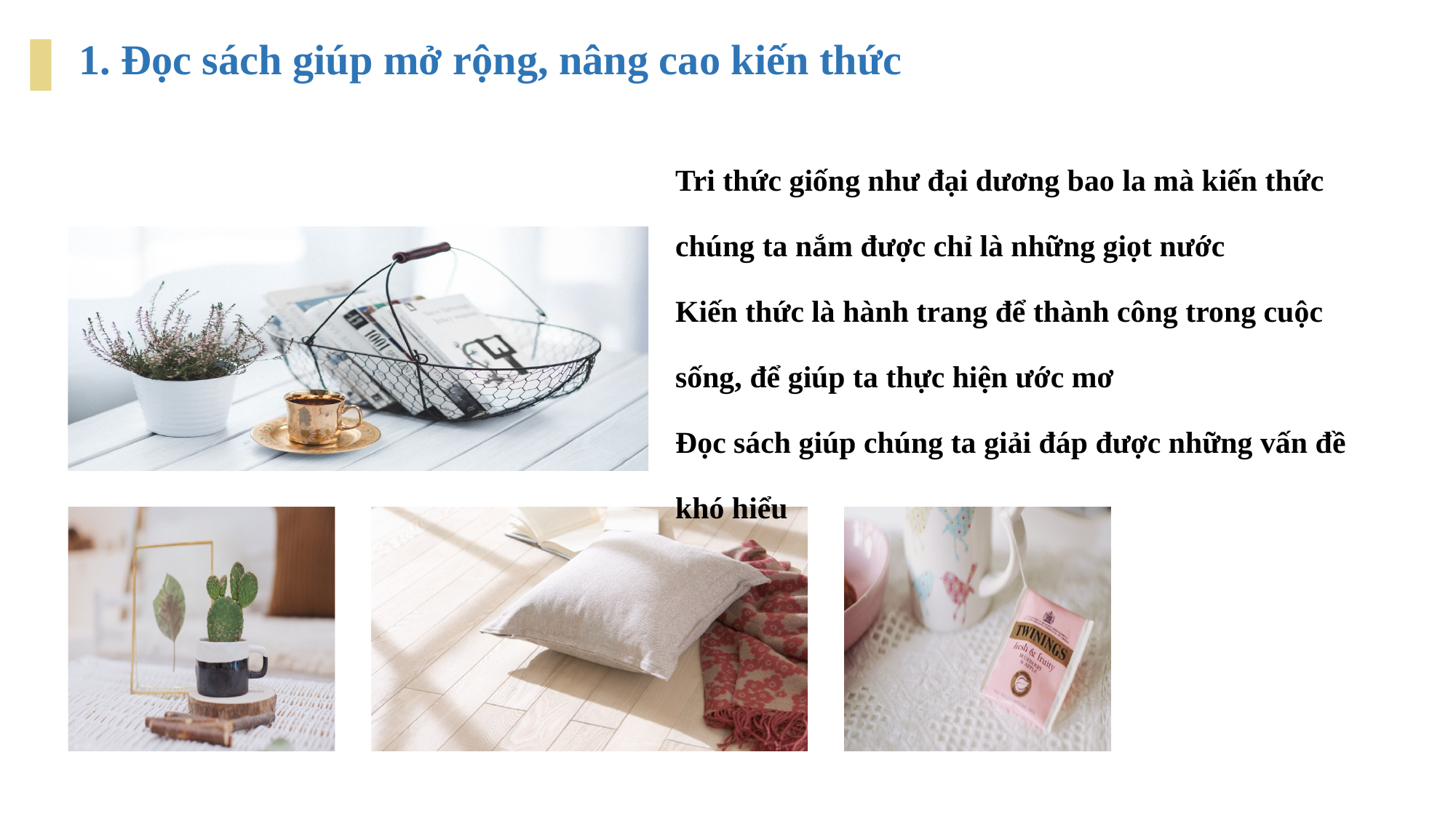

1. Đọc sách giúp mở rộng, nâng cao kiến thức
Tri thức giống như đại dương bao la mà kiến thức chúng ta nắm được chỉ là những giọt nước
Kiến thức là hành trang để thành công trong cuộc sống, để giúp ta thực hiện ước mơ
Đọc sách giúp chúng ta giải đáp được những vấn đề khó hiểu